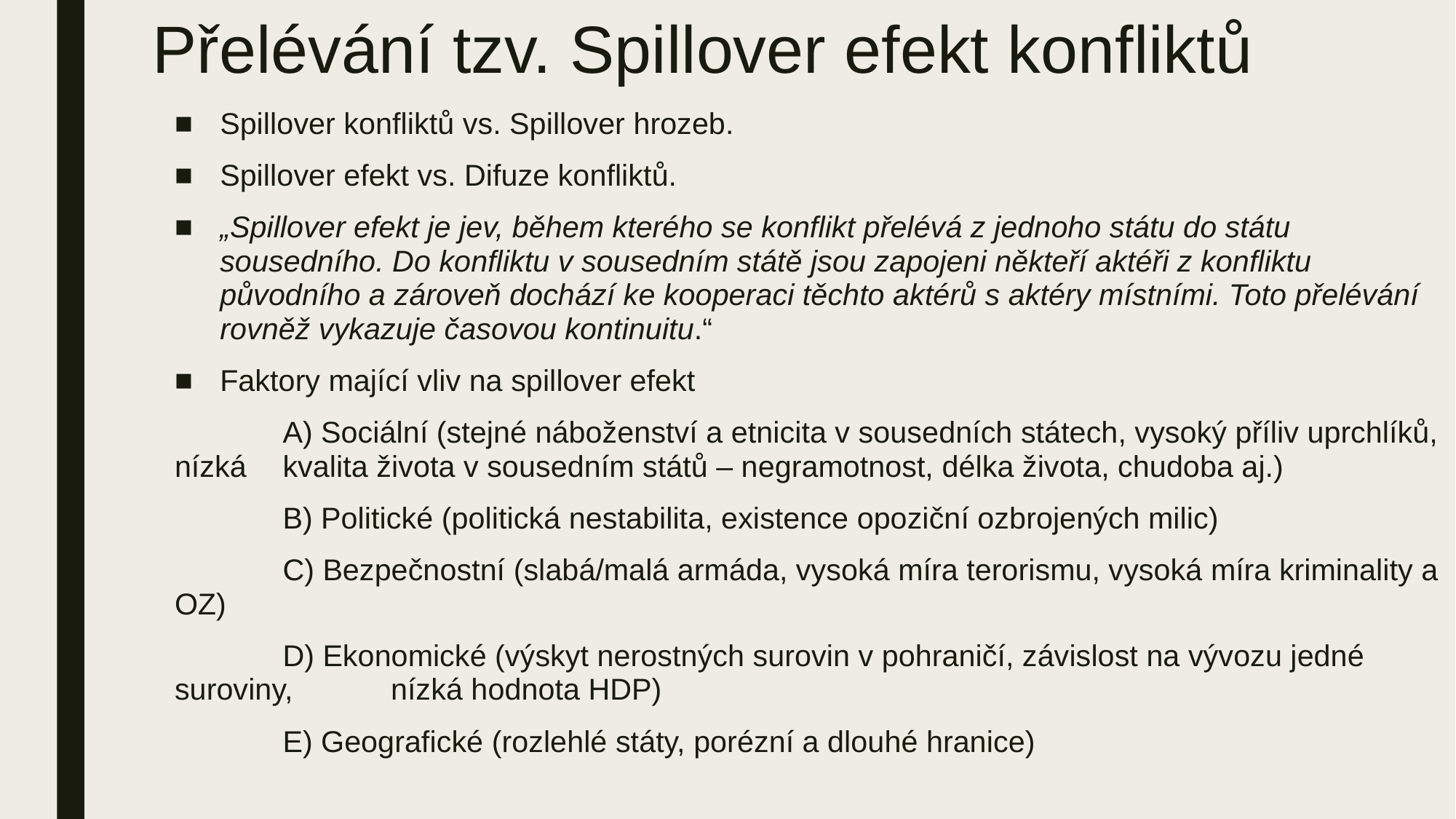

# Přelévání tzv. Spillover efekt konfliktů
Spillover konfliktů vs. Spillover hrozeb.
Spillover efekt vs. Difuze konfliktů.
„Spillover efekt je jev, během kterého se konflikt přelévá z jednoho státu do státu sousedního. Do konfliktu v sousedním státě jsou zapojeni někteří aktéři z konfliktu původního a zároveň dochází ke kooperaci těchto aktérů s aktéry místními. Toto přelévání rovněž vykazuje časovou kontinuitu.“
Faktory mající vliv na spillover efekt
	A) Sociální (stejné náboženství a etnicita v sousedních státech, vysoký příliv uprchlíků, nízká 	kvalita života v sousedním států – negramotnost, délka života, chudoba aj.)
	B) Politické (politická nestabilita, existence opoziční ozbrojených milic)
	C) Bezpečnostní (slabá/malá armáda, vysoká míra terorismu, vysoká míra kriminality a OZ)
	D) Ekonomické (výskyt nerostných surovin v pohraničí, závislost na vývozu jedné suroviny, 	nízká hodnota HDP)
	E) Geografické (rozlehlé státy, porézní a dlouhé hranice)